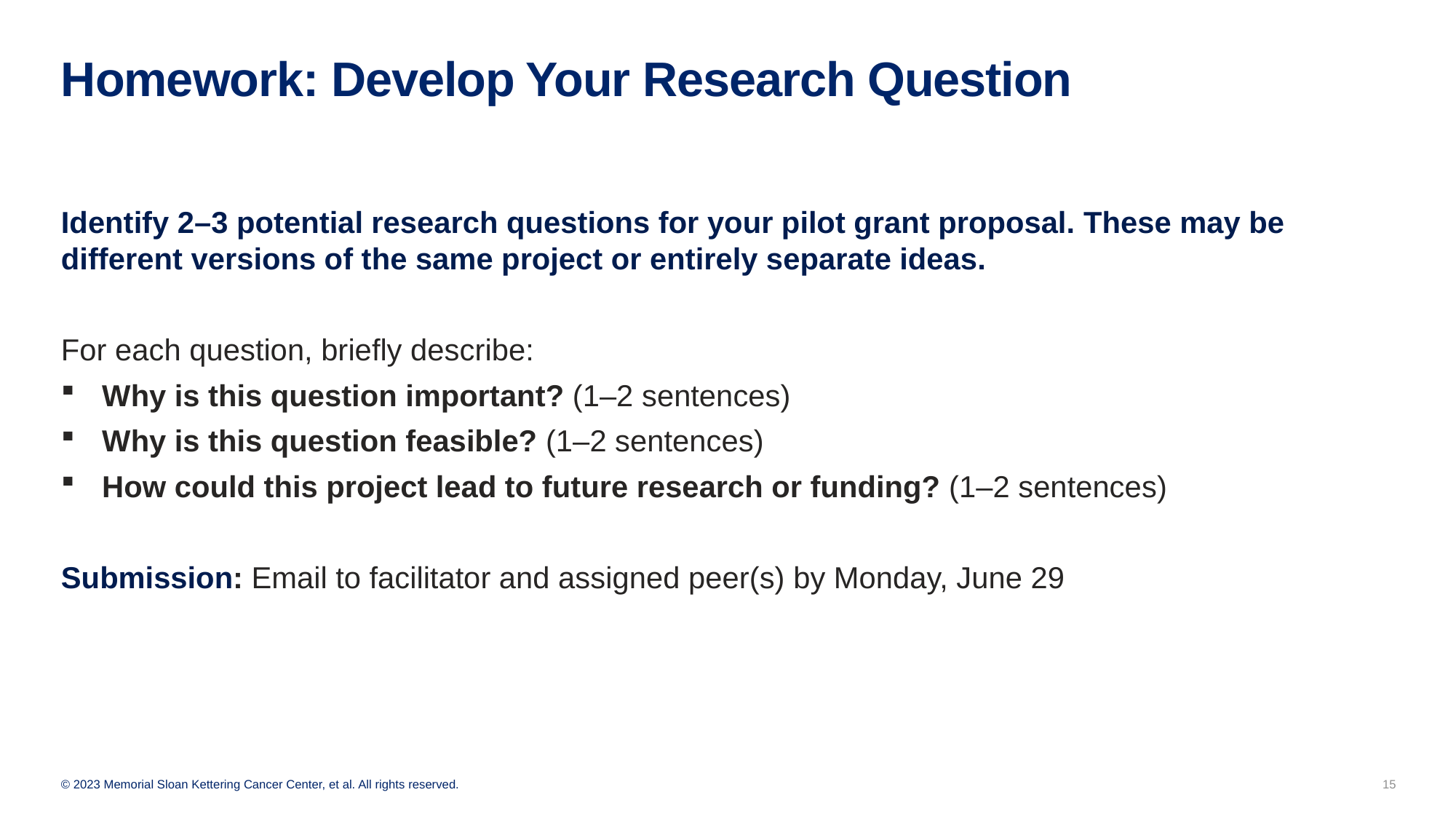

# Homework: Develop Your Research Question
Identify 2–3 potential research questions for your pilot grant proposal. These may be different versions of the same project or entirely separate ideas.

For each question, briefly describe:
Why is this question important? (1–2 sentences)
Why is this question feasible? (1–2 sentences)
How could this project lead to future research or funding? (1–2 sentences)

Submission: Email to facilitator and assigned peer(s) by Monday, June 29

15